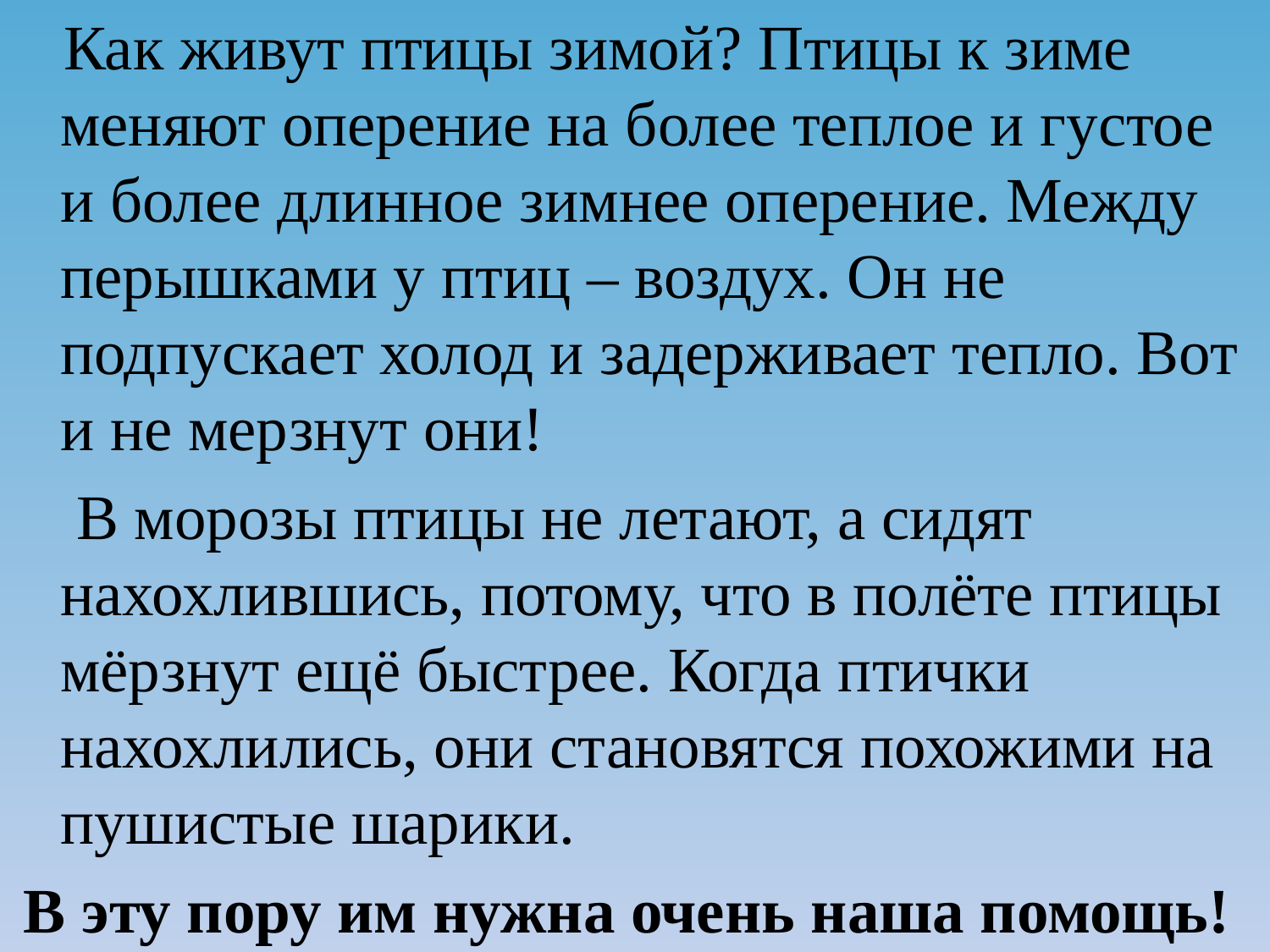

Как живут птицы зимой? Птицы к зиме меняют оперение на более теплое и густое и более длинное зимнее оперение. Между перышками у птиц – воздух. Он не подпускает холод и задерживает тепло. Вот и не мерзнут они!
    В морозы птицы не летают, а сидят нахохлившись, потому, что в полёте птицы мёрзнут ещё быстрее. Когда птички нахохлились, они становятся похожими на пушистые шарики.
В эту пору им нужна очень наша помощь!